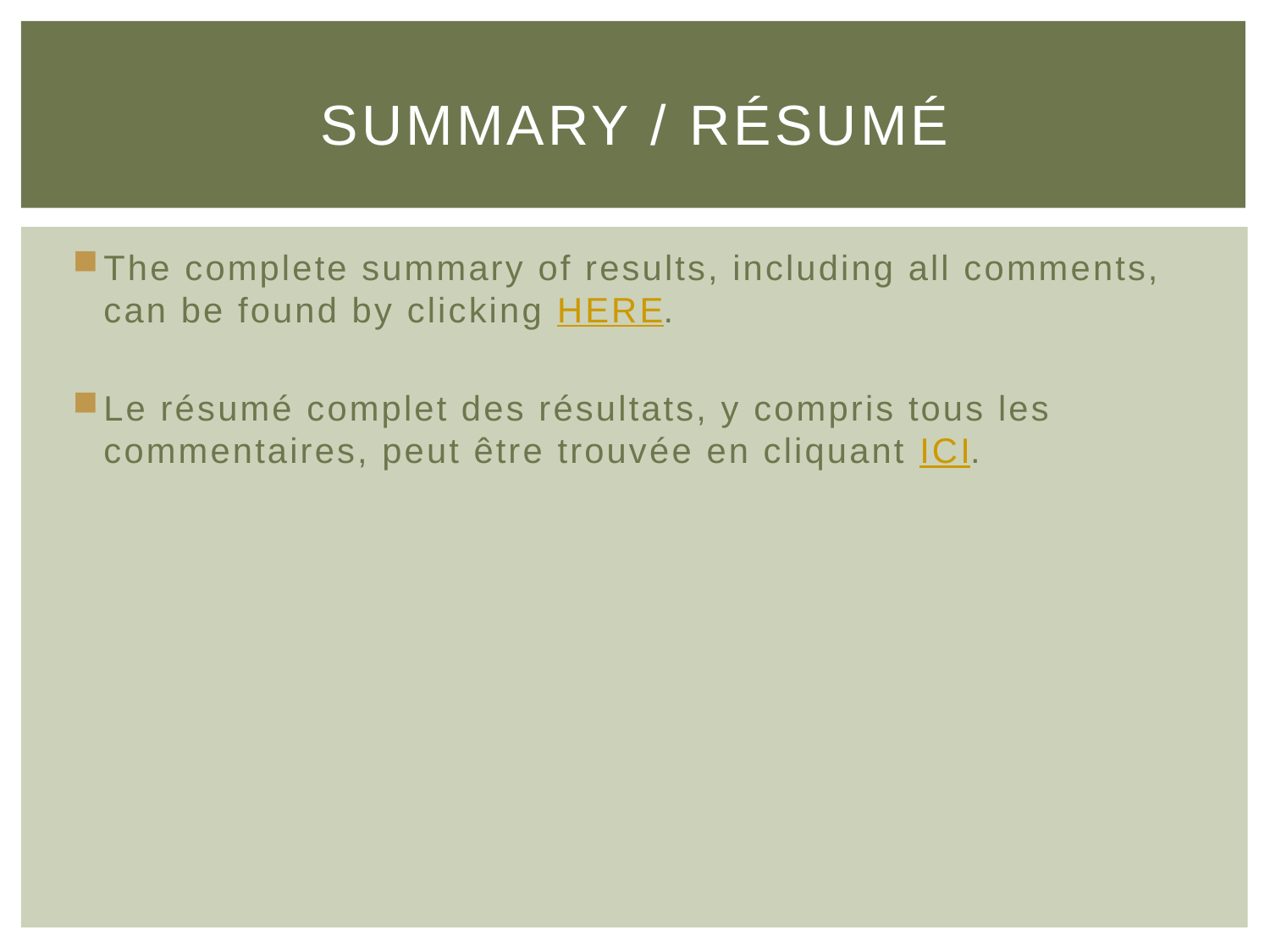

# Summary / RéSUMé
The complete summary of results, including all comments, can be found by clicking HERE.

Le résumé complet des résultats, y compris tous les commentaires, peut être trouvée en cliquant ICI.